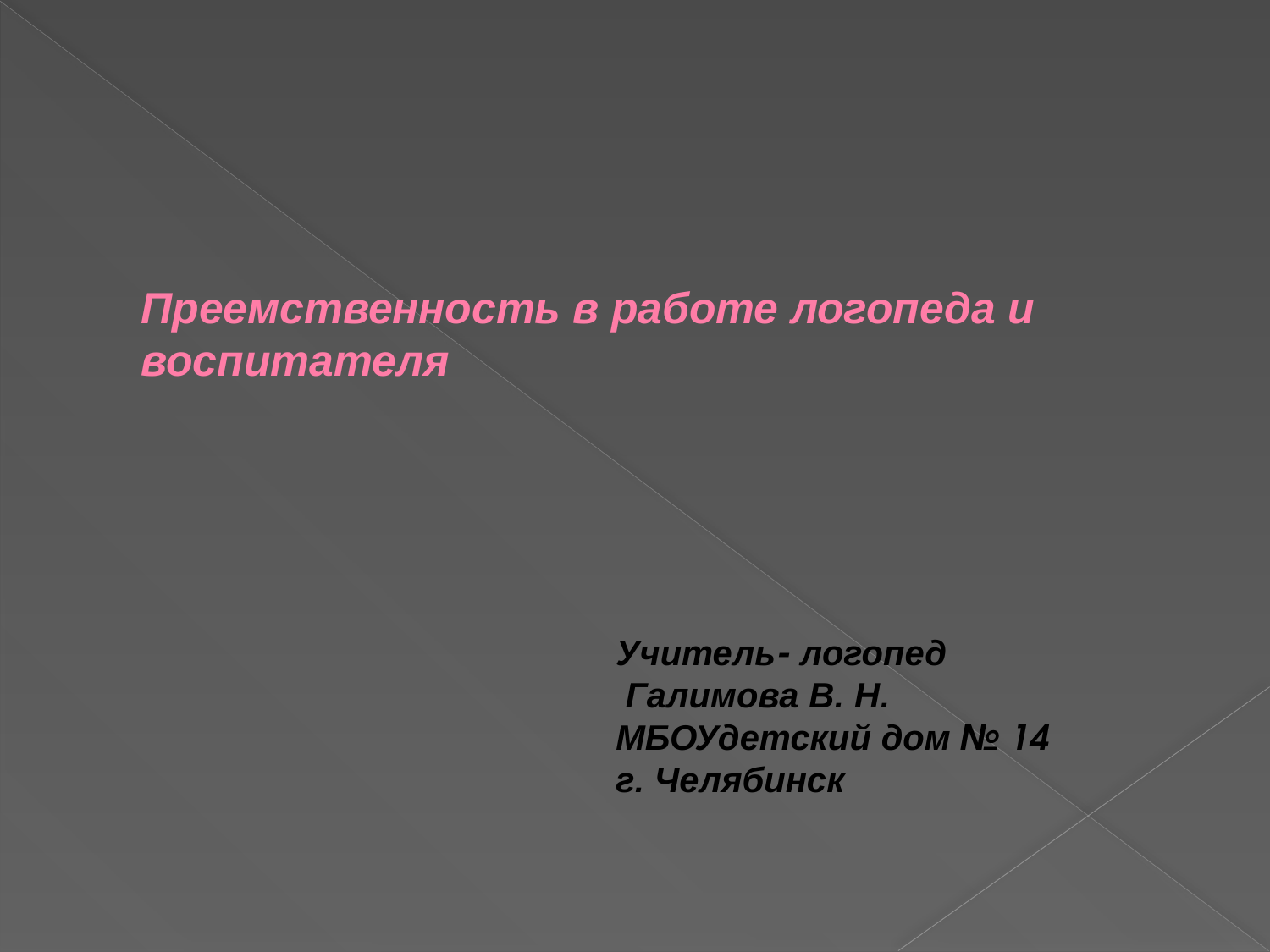

# Преемственность в работе логопеда и воспитателя
Учитель- логопед
 Галимова В. Н.
МБОУдетский дом № 14
г. Челябинск